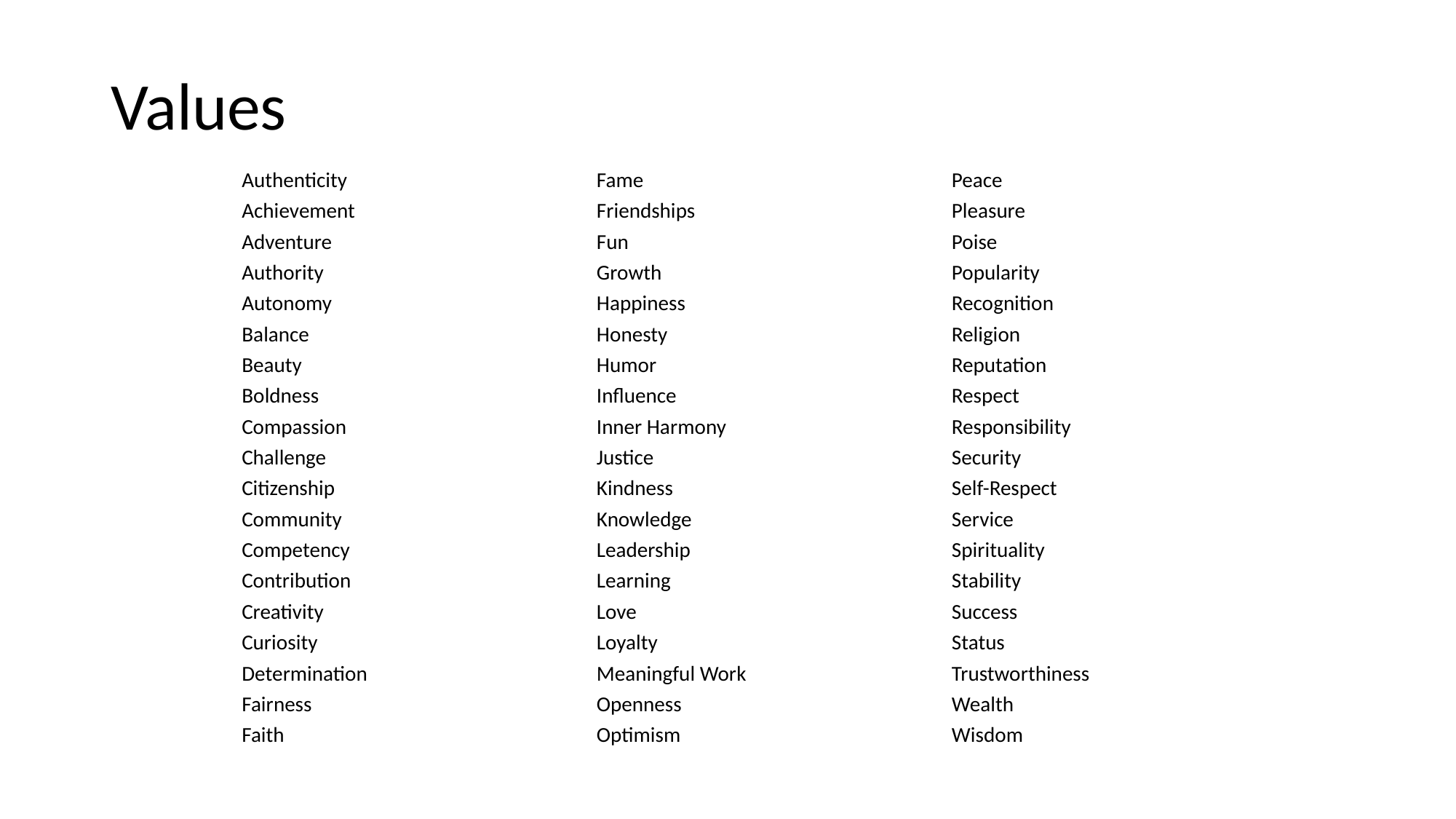

# Values
| Authenticity | Fame | Peace |
| --- | --- | --- |
| Achievement | Friendships | Pleasure |
| Adventure | Fun | Poise |
| Authority | Growth | Popularity |
| Autonomy | Happiness | Recognition |
| Balance | Honesty | Religion |
| Beauty | Humor | Reputation |
| Boldness | Influence | Respect |
| Compassion | Inner Harmony | Responsibility |
| Challenge | Justice | Security |
| Citizenship | Kindness | Self-Respect |
| Community | Knowledge | Service |
| Competency | Leadership | Spirituality |
| Contribution | Learning | Stability |
| Creativity | Love | Success |
| Curiosity | Loyalty | Status |
| Determination | Meaningful Work | Trustworthiness |
| Fairness | Openness | Wealth |
| Faith | Optimism | Wisdom |